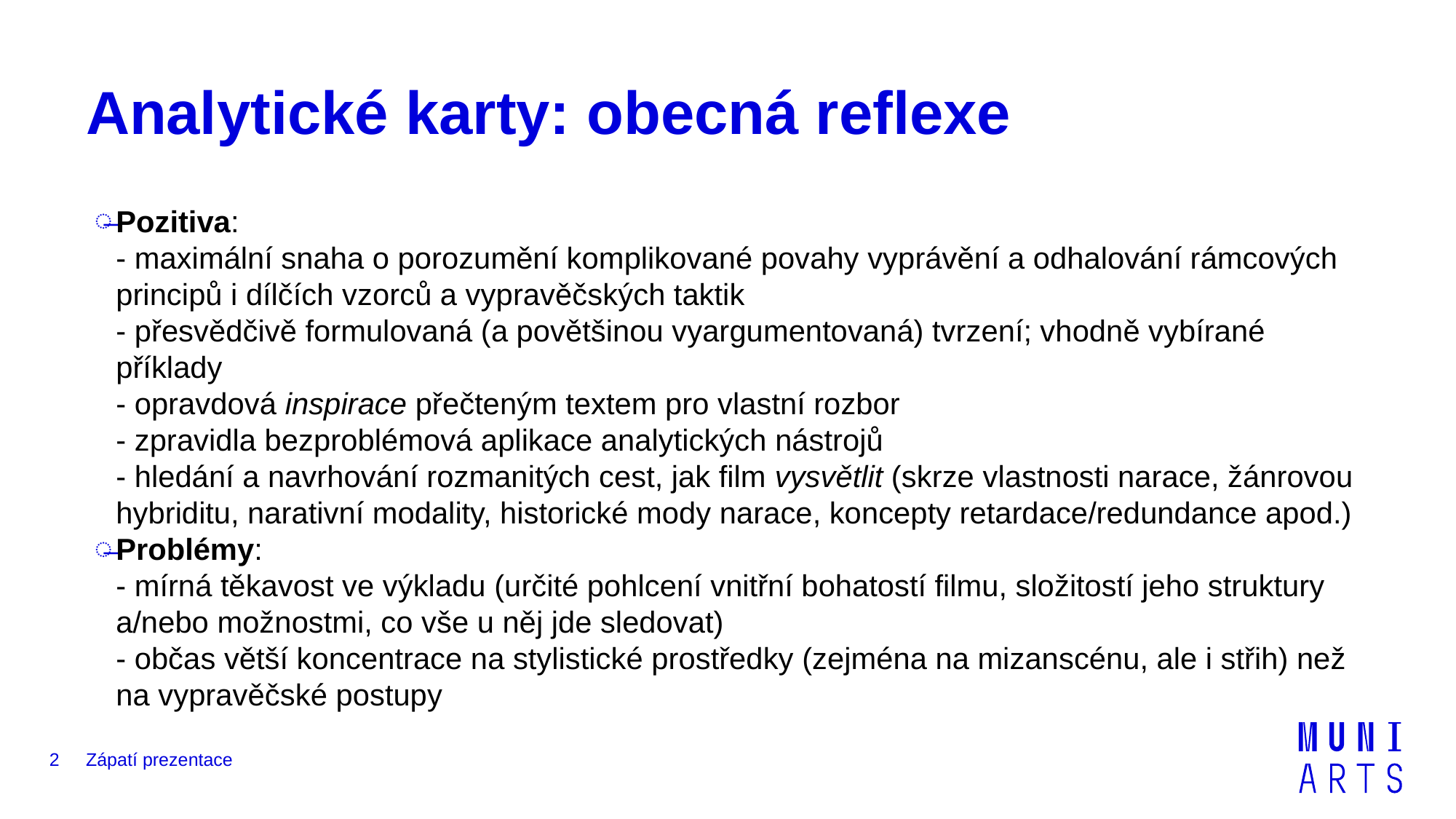

# Analytické karty: obecná reflexe
Pozitiva:
- maximální snaha o porozumění komplikované povahy vyprávění a odhalování rámcových principů i dílčích vzorců a vypravěčských taktik
- přesvědčivě formulovaná (a povětšinou vyargumentovaná) tvrzení; vhodně vybírané příklady
- opravdová inspirace přečteným textem pro vlastní rozbor
- zpravidla bezproblémová aplikace analytických nástrojů
- hledání a navrhování rozmanitých cest, jak film vysvětlit (skrze vlastnosti narace, žánrovou hybriditu, narativní modality, historické mody narace, koncepty retardace/redundance apod.)
Problémy:
- mírná těkavost ve výkladu (určité pohlcení vnitřní bohatostí filmu, složitostí jeho struktury a/nebo možnostmi, co vše u něj jde sledovat)
- občas větší koncentrace na stylistické prostředky (zejména na mizanscénu, ale i střih) než na vypravěčské postupy
2
Zápatí prezentace